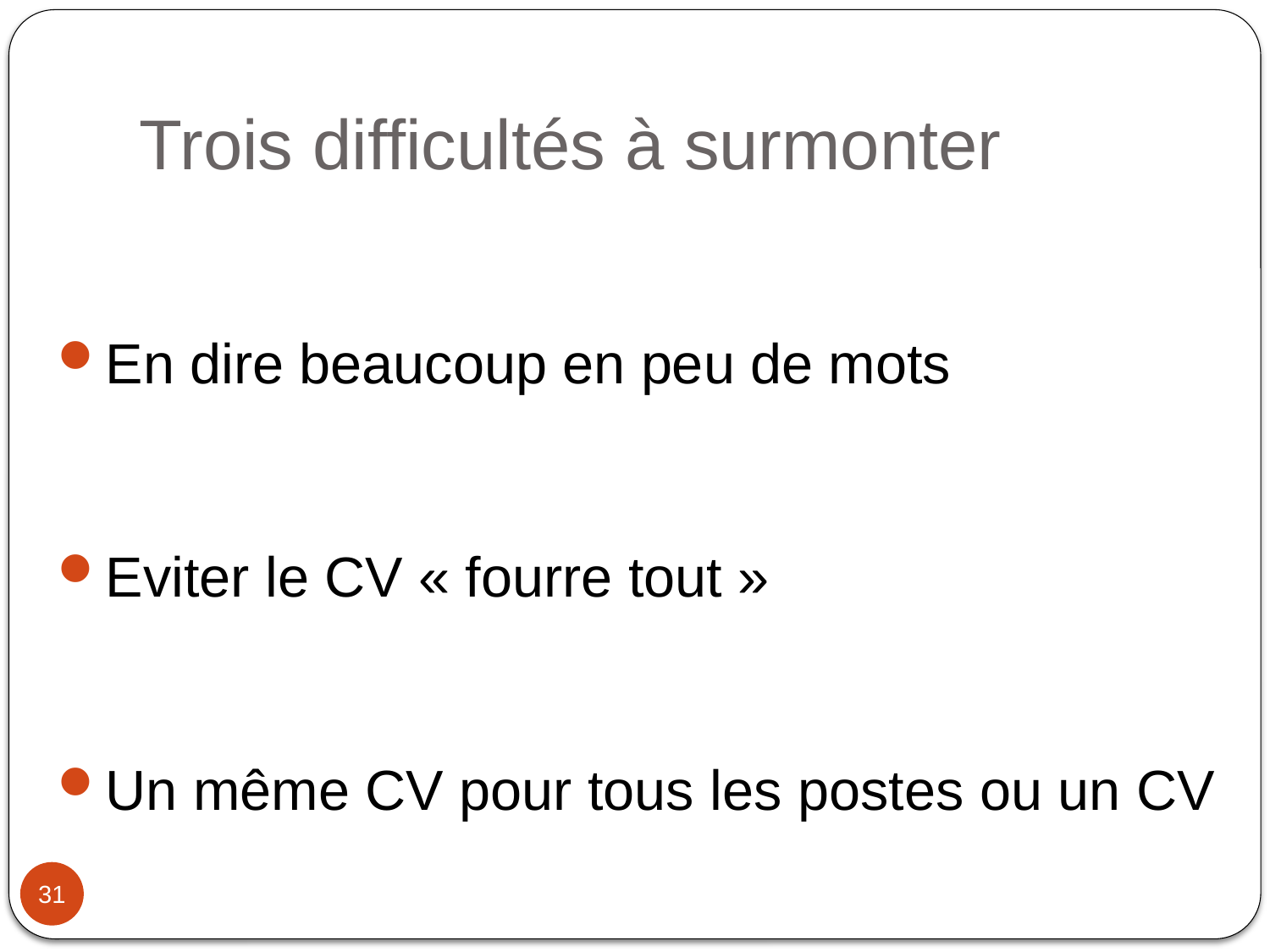

# Trois difficultés à surmonter
En dire beaucoup en peu de mots
Eviter le CV « fourre tout »
Un même CV pour tous les postes ou un CV par poste?
31